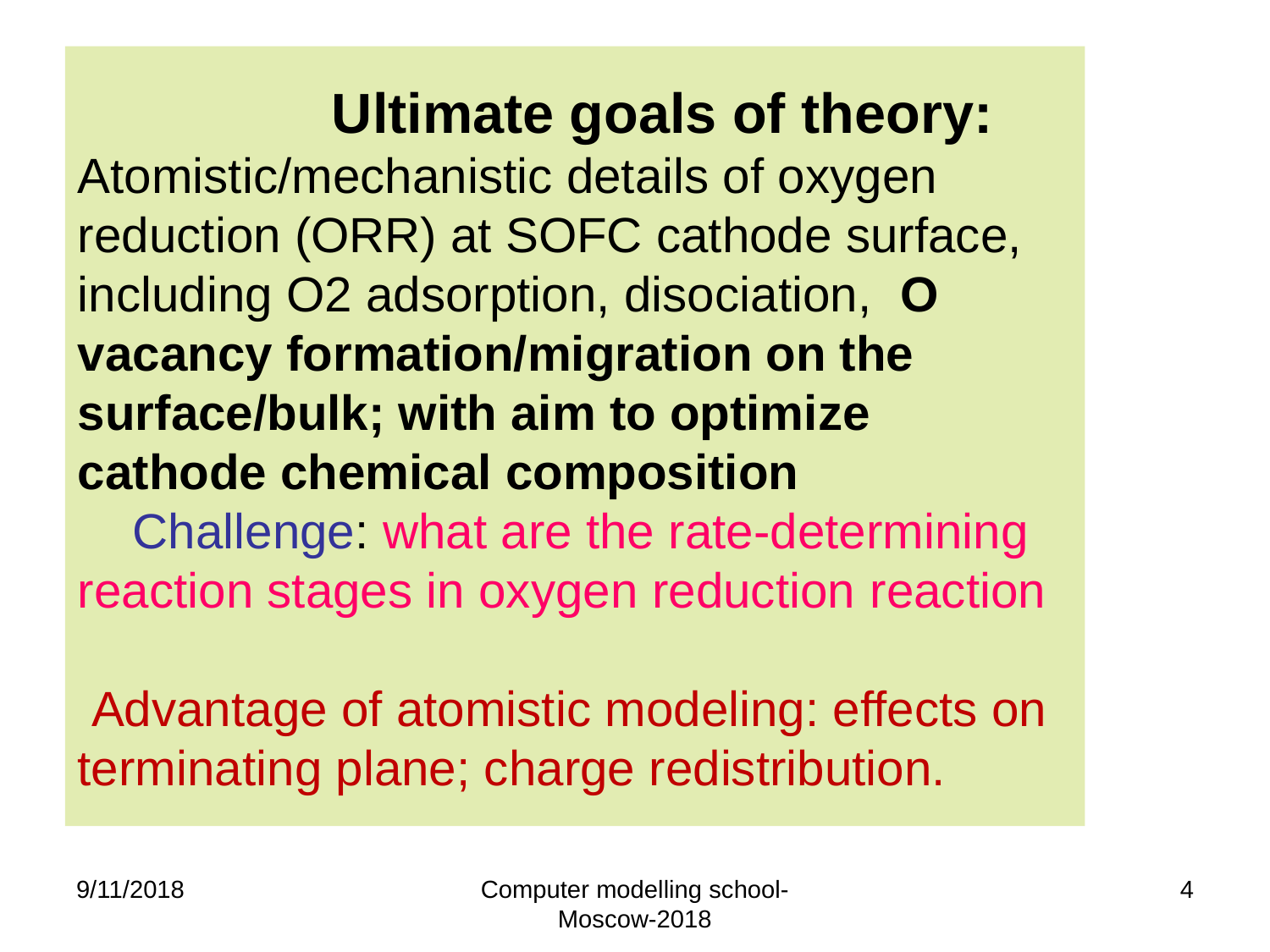

# Ultimate goals of theory: Atomistic/mechanistic details of oxygen reduction (ORR) at SOFC cathode surface, including O2 adsorption, disociation,  O vacancy formation/migration on the surface/bulk; with aim to optimize  cathode chemical composition Challenge: what are the rate-determining reaction stages in oxygen reduction reaction Advantage of atomistic modeling: effects on terminating plane; charge redistribution.
9/11/2018
Computer modelling school-Moscow-2018
4